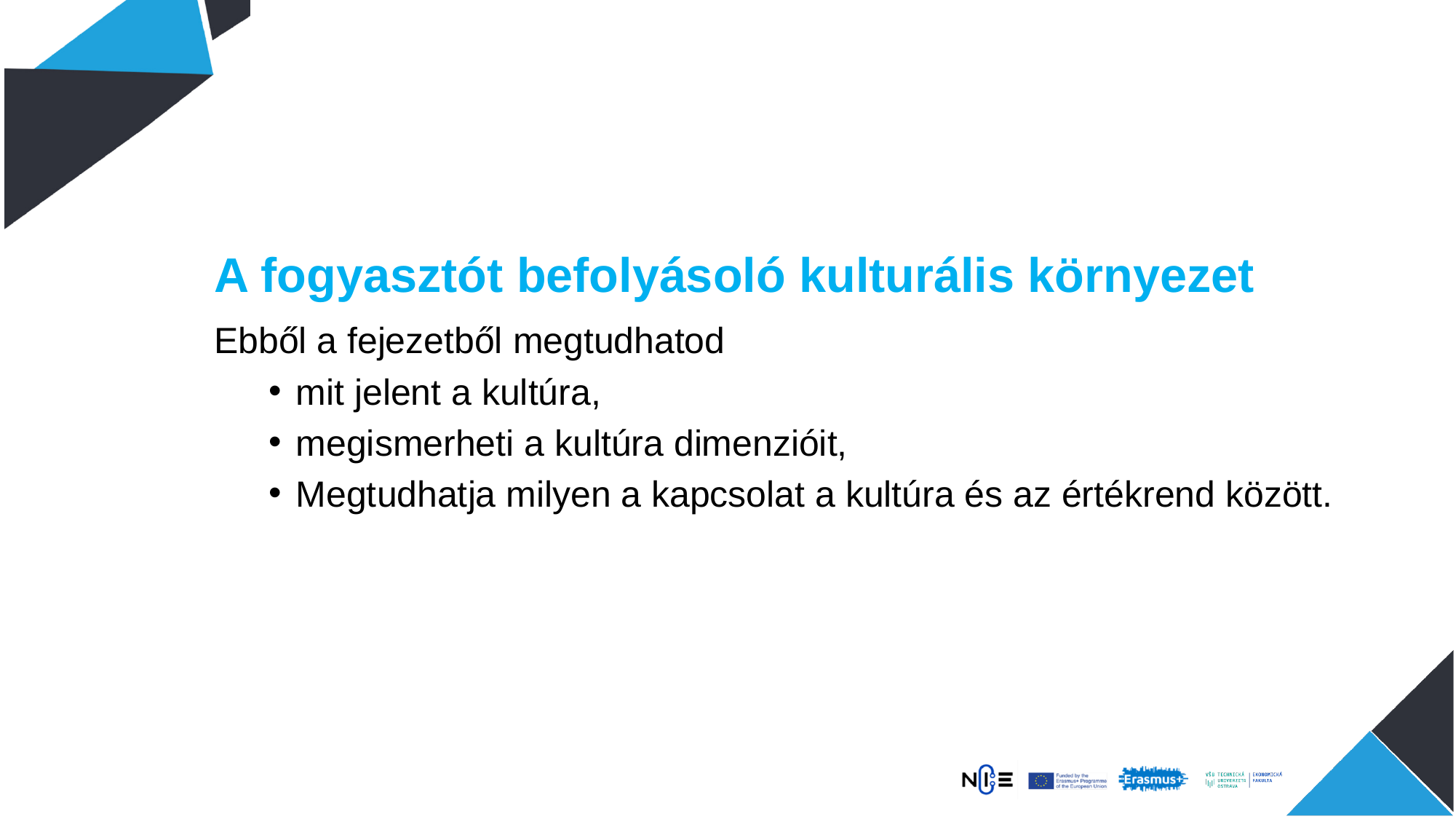

A fogyasztót befolyásoló kulturális környezet
Ebből a fejezetből megtudhatod
mit jelent a kultúra,
megismerheti a kultúra dimenzióit,
Megtudhatja milyen a kapcsolat a kultúra és az értékrend között.